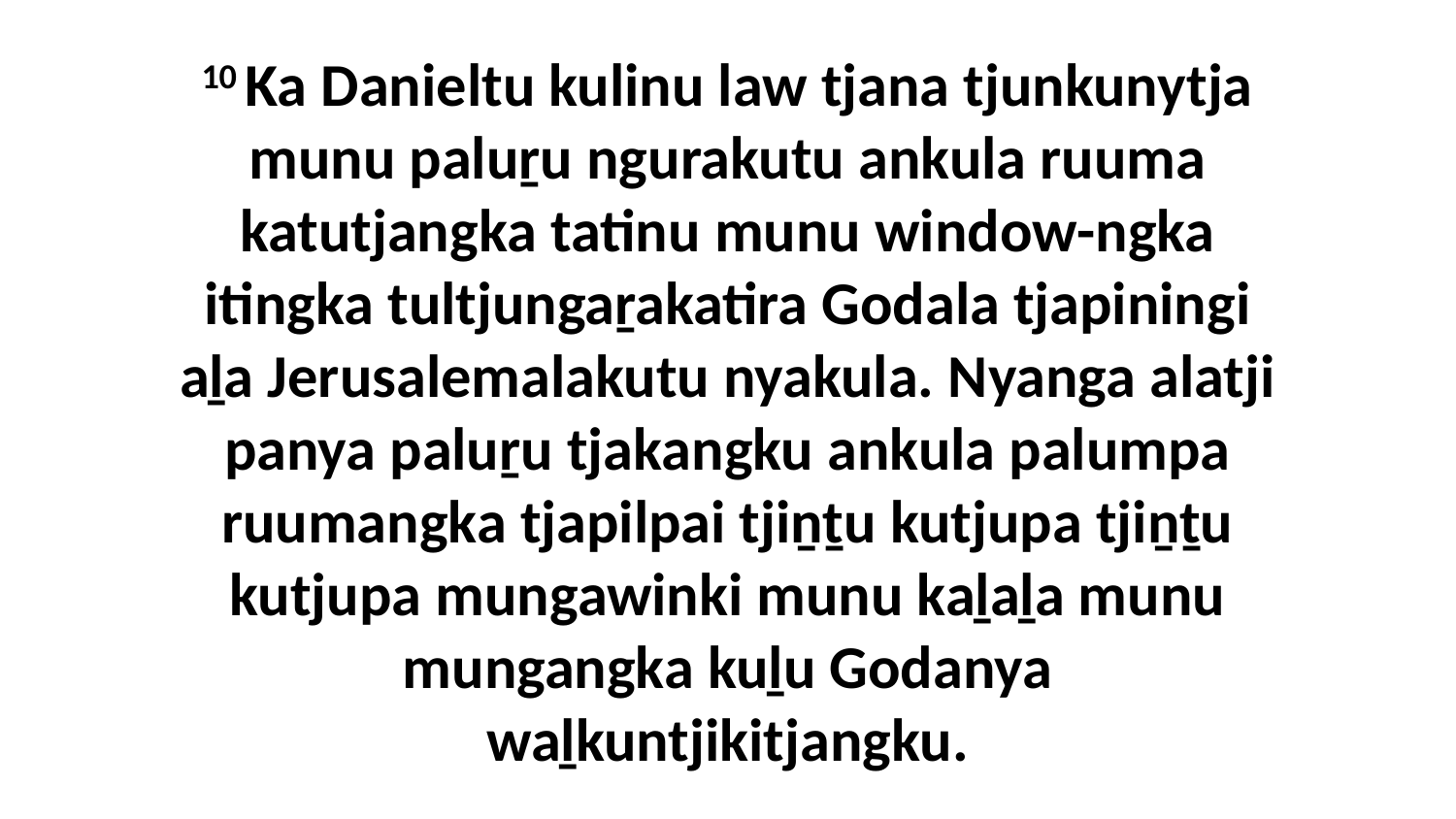

10 Ka Danieltu kulinu law tjana tjunkunytja munu paluṟu ngurakutu ankula ruuma katutjangka tatinu munu window-ngka itingka tultjungaṟakatira Godala tjapiningi aḻa Jerusalemalakutu nyakula. Nyanga alatji panya paluṟu tjakangku ankula palumpa ruumangka tjapilpai tjiṉṯu kutjupa tjiṉṯu kutjupa mungawinki munu kaḻaḻa munu mungangka kuḻu Godanya waḻkuntjikitjangku.